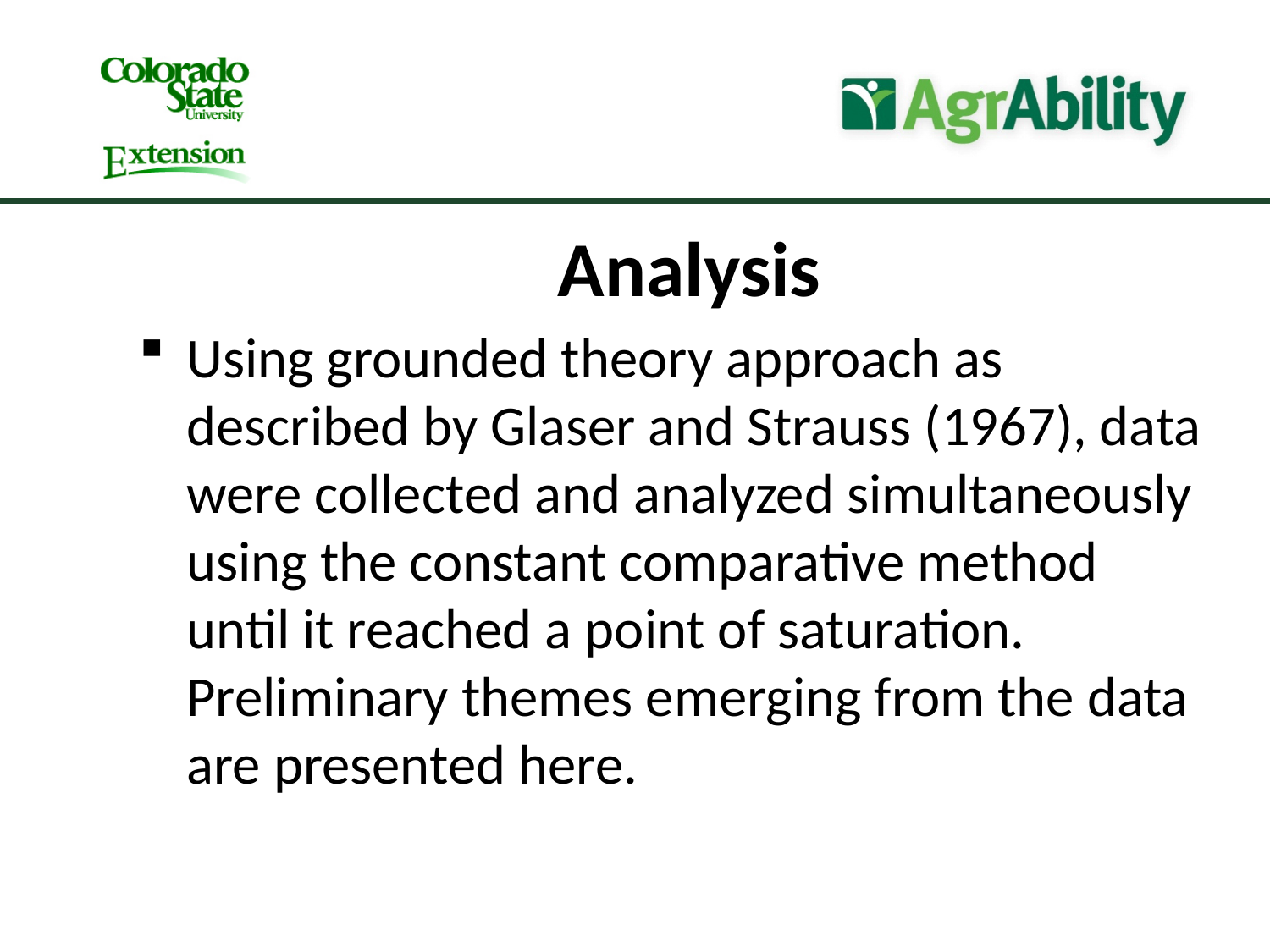

# Analysis
Using grounded theory approach as described by Glaser and Strauss (1967), data were collected and analyzed simultaneously using the constant comparative method until it reached a point of saturation. Preliminary themes emerging from the data are presented here.